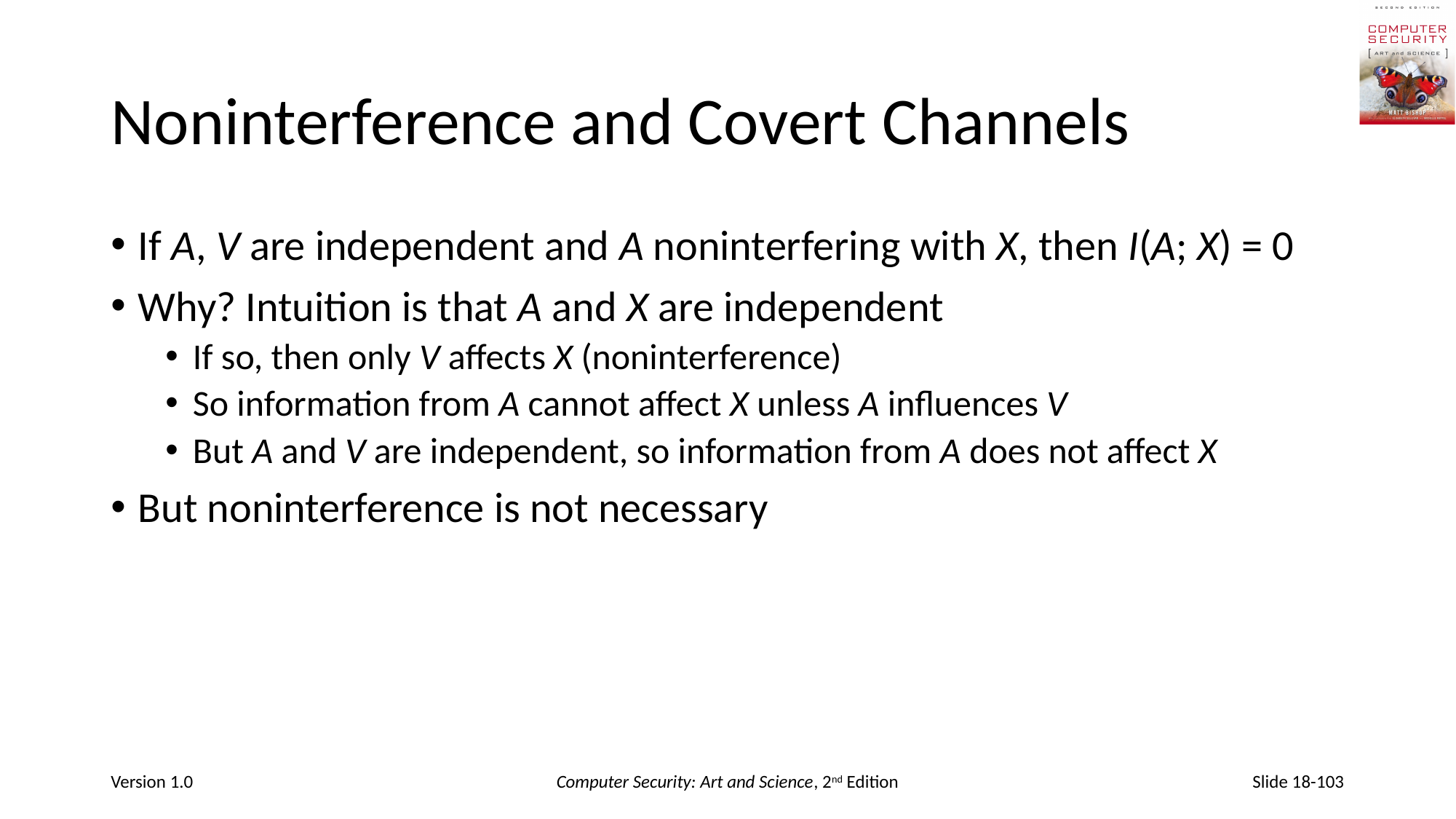

# Noninterference and Covert Channels
If A, V are independent and A noninterfering with X, then I(A; X) = 0
Why? Intuition is that A and X are independent
If so, then only V affects X (noninterference)
So information from A cannot affect X unless A influences V
But A and V are independent, so information from A does not affect X
But noninterference is not necessary

Version 1.0
Computer Security: Art and Science, 2nd Edition
Slide 18-103